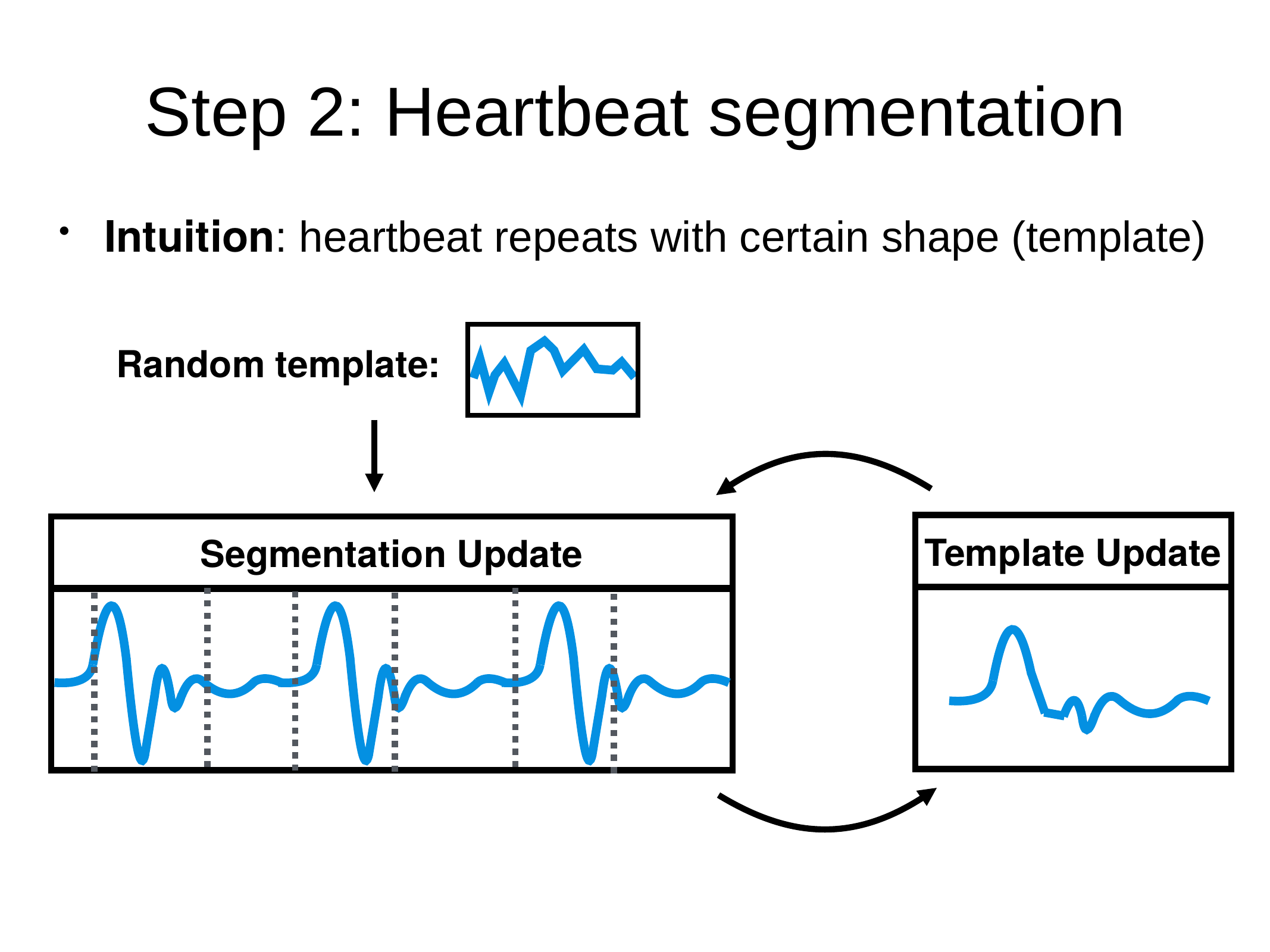

# Step 2: Heartbeat segmentation
Intuition: heartbeat repeats with certain shape (template)
Random template:

Template Update

Segmentation Update